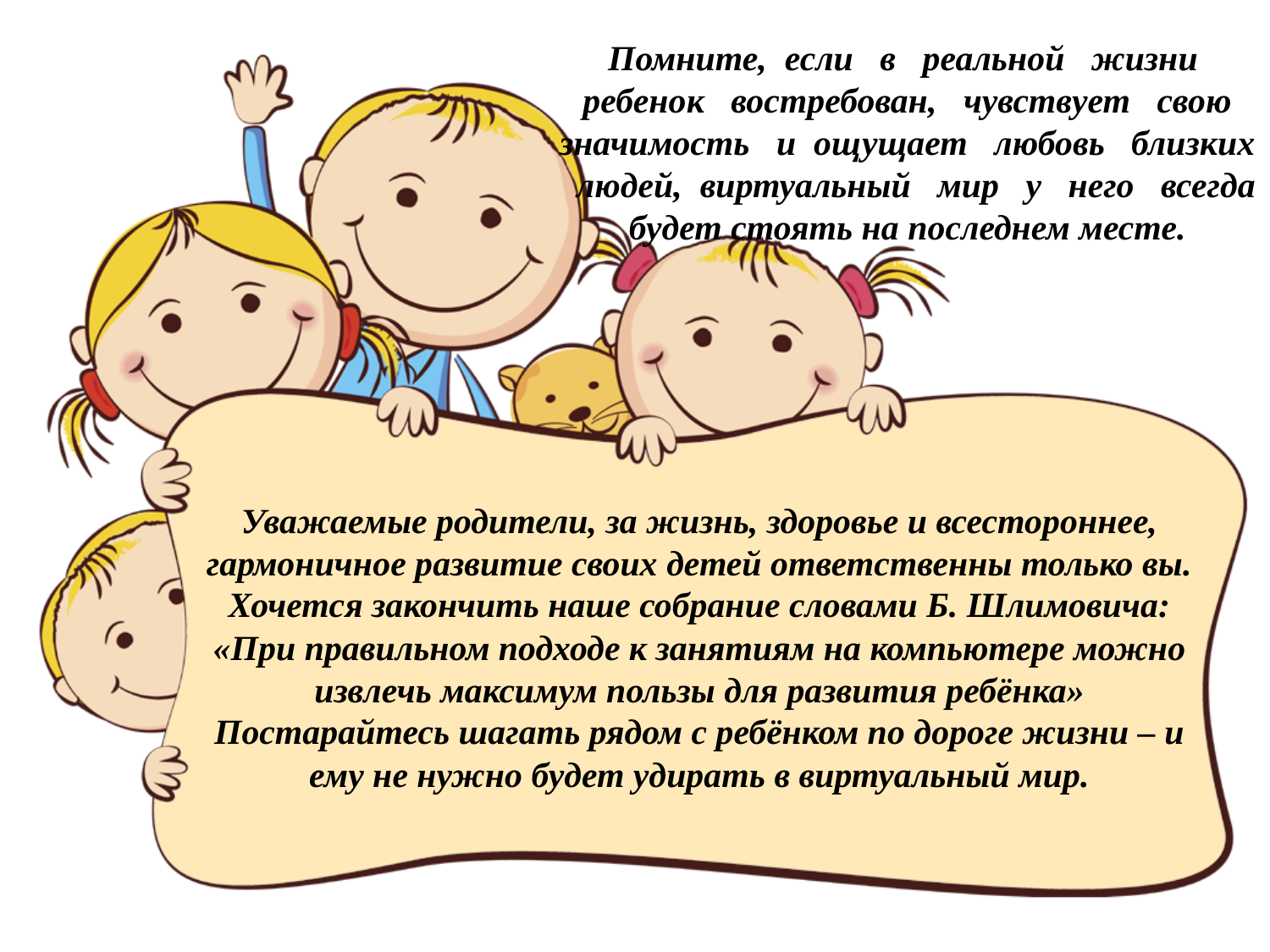

Помните,  если   в   реальной   жизни   ребенок   востребован,   чувствует   свою значимость   и  ощущает   любовь   близких   людей,  виртуальный   мир   у   него   всегда будет стоять на последнем месте.
# Уважаемые родители, за жизнь, здоровье и всестороннее, гармоничное развитие своих детей ответственны только вы. Хочется закончить наше собрание словами Б. Шлимовича: «При правильном подходе к занятиям на компьютере можно извлечь максимум пользы для развития ребёнка» Постарайтесь шагать рядом с ребёнком по дороге жизни – и ему не нужно будет удирать в виртуальный мир.